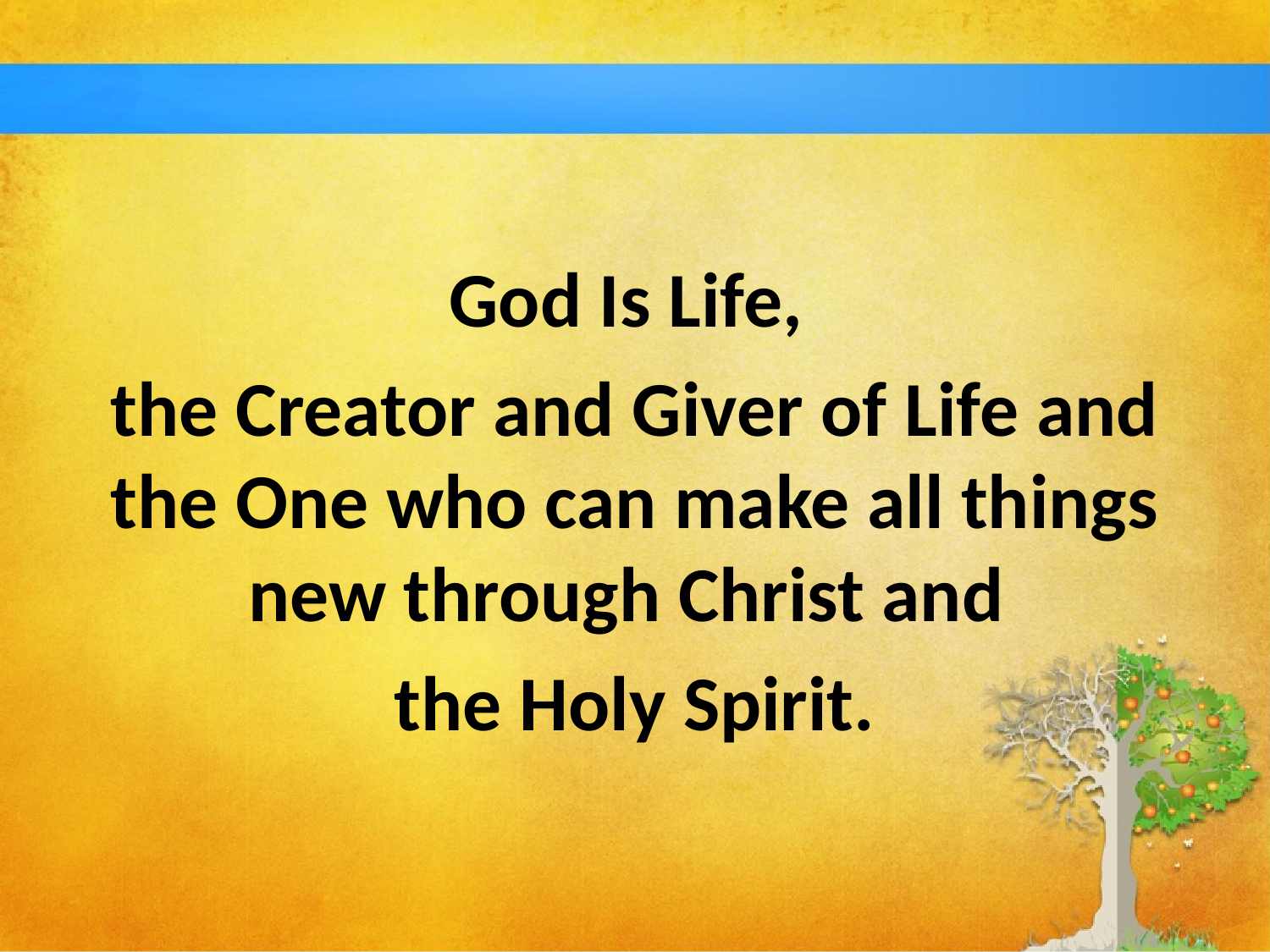

#
God Is Life,
the Creator and Giver of Life and the One who can make all things new through Christ and
the Holy Spirit.